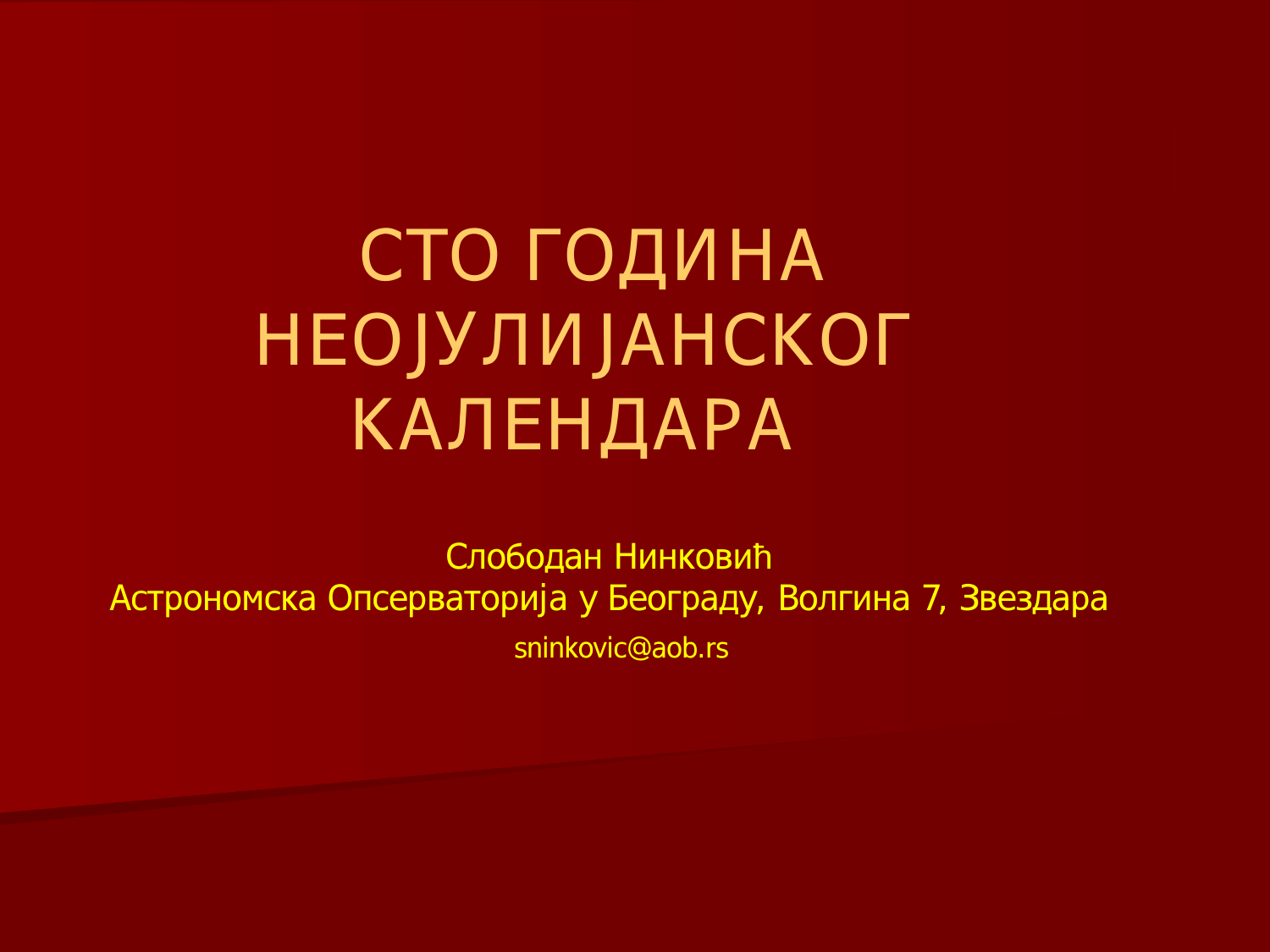

# СТО ГОДИНА НЕОЈУЛИЈАНСКОГ КАЛЕНДАРА
Слободан Нинковић
Астрономска Опсерваторија у Београду, Волгина 7, Звездара
 sninkovic@aob.rs